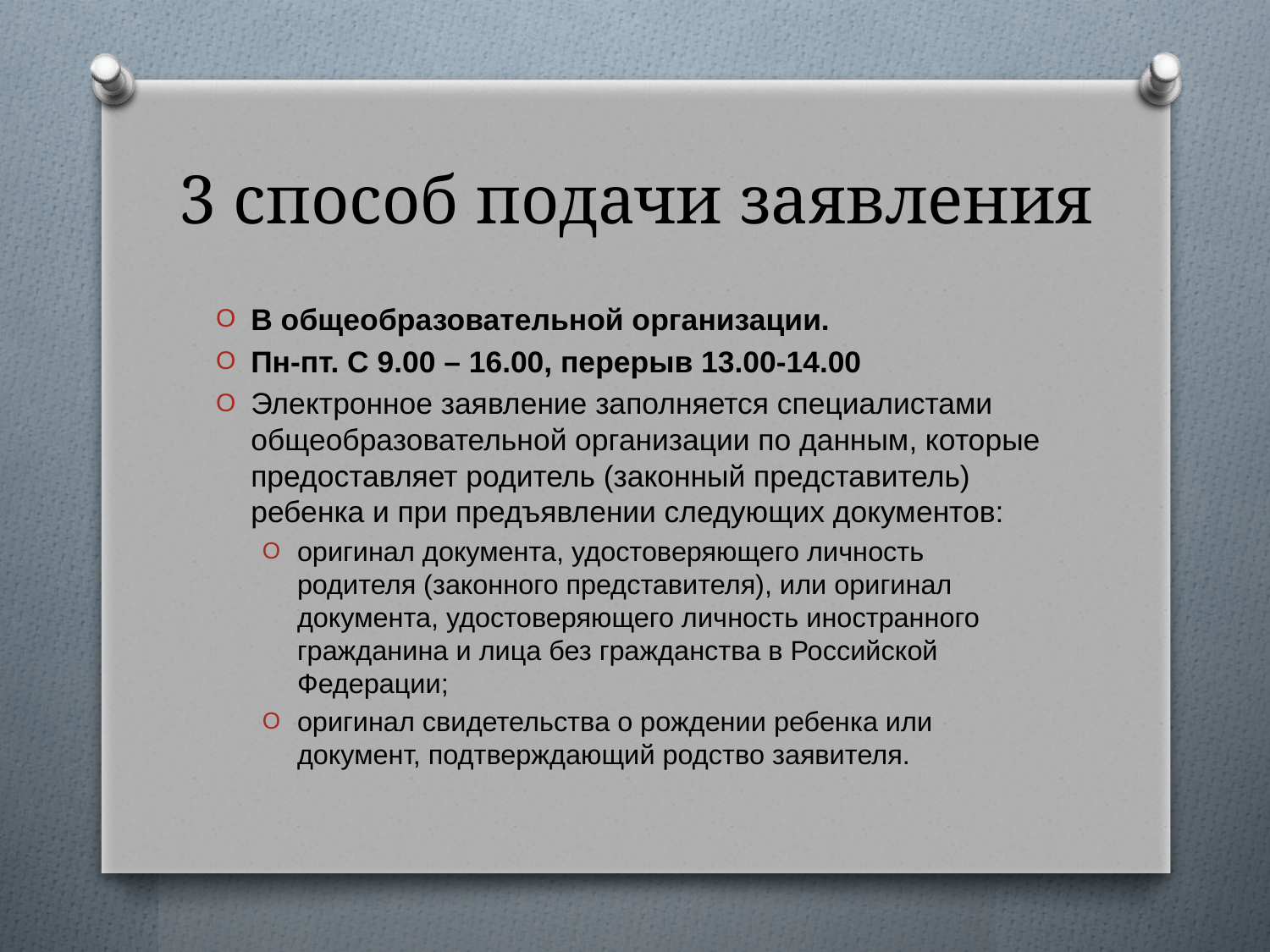

# 3 способ подачи заявления
В общеобразовательной организации.
Пн-пт. С 9.00 – 16.00, перерыв 13.00-14.00
Электронное заявление заполняется специалистами общеобразовательной организации по данным, которые предоставляет родитель (законный представитель) ребенка и при предъявлении следующих документов:
оригинал документа, удостоверяющего личность родителя (законного представителя), или оригинал документа, удостоверяющего личность иностранного гражданина и лица без гражданства в Российской Федерации;
оригинал свидетельства о рождении ребенка или документ, подтверждающий родство заявителя.